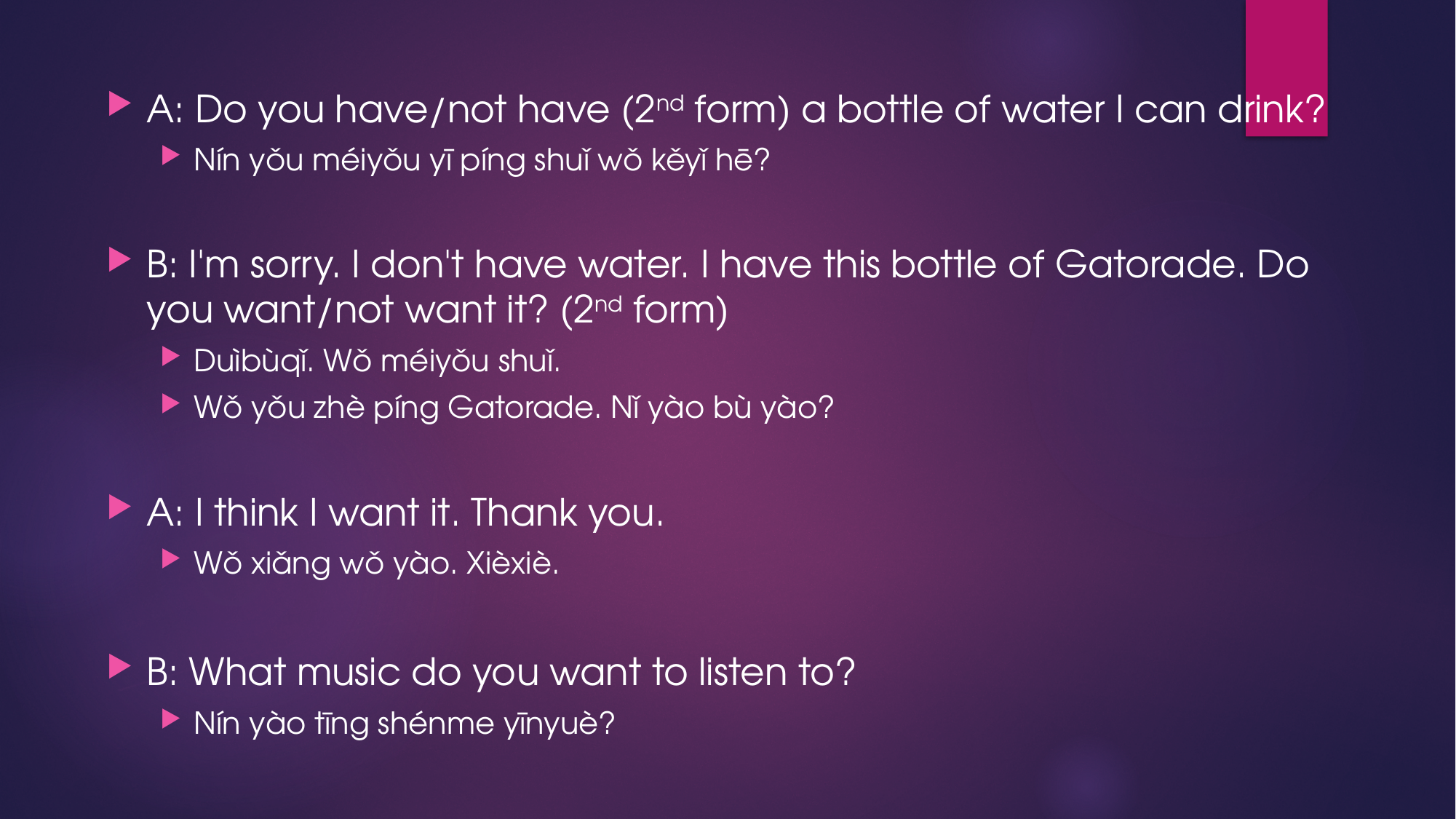

A: Do you have/not have (2nd form) a bottle of water I can drink?
Nín yǒu méiyǒu yī píng shuǐ wǒ kěyǐ hē?

B: I'm sorry. I don't have water. I have this bottle of Gatorade. Do you want/not want it? (2nd form)
Duìbùqǐ. Wǒ méiyǒu shuǐ.
Wǒ yǒu zhè píng Gatorade. Nǐ yào bù yào?

A: I think I want it. Thank you.
Wǒ xiǎng wǒ yào. Xièxiè.

B: What music do you want to listen to?
Nín yào tīng shénme yīnyuè?